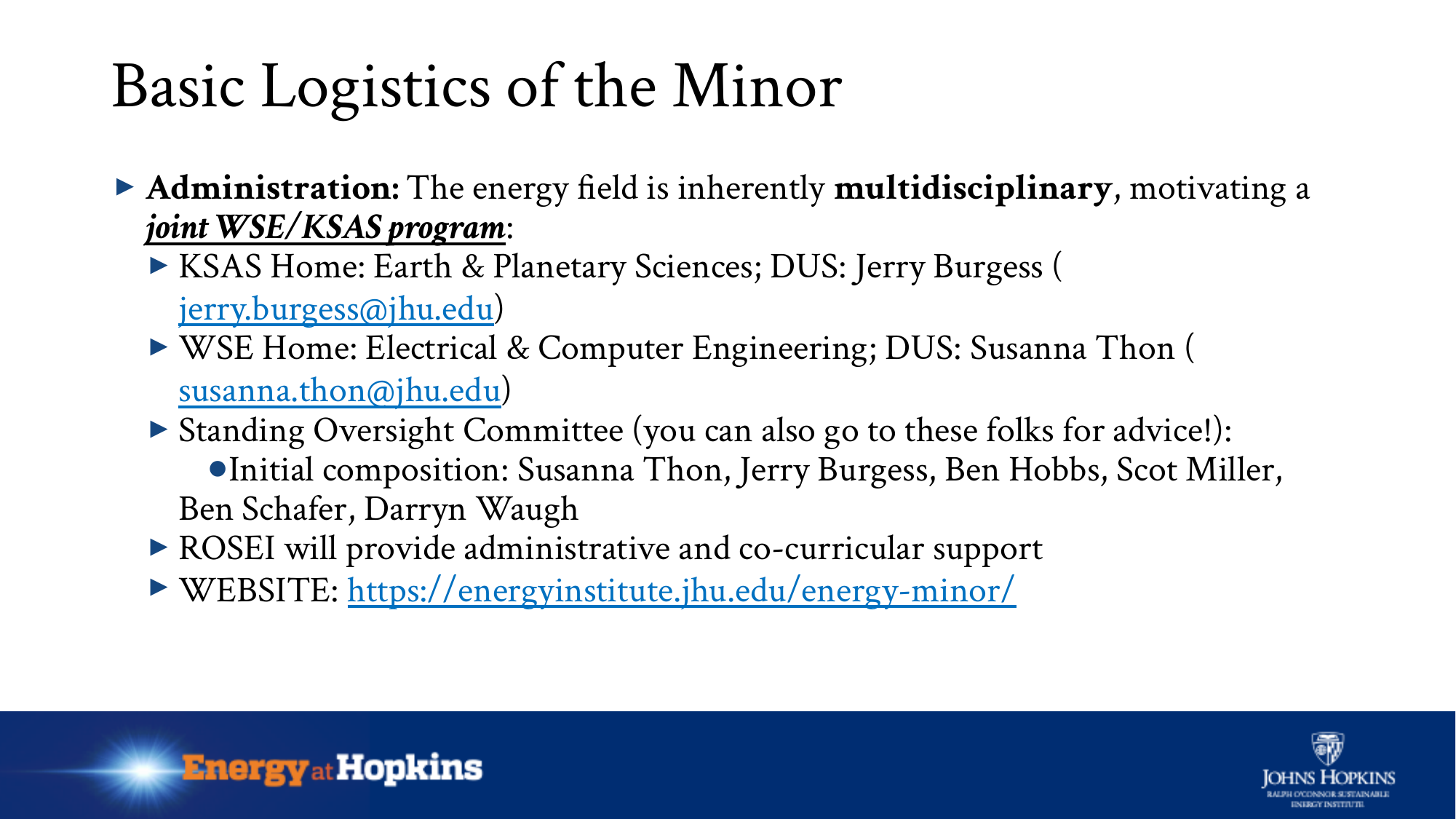

# Basic Logistics of the Minor
Administration: The energy field is inherently multidisciplinary, motivating a joint WSE/KSAS program:
KSAS Home: Earth & Planetary Sciences; DUS: Jerry Burgess (jerry.burgess@jhu.edu)
WSE Home: Electrical & Computer Engineering; DUS: Susanna Thon (susanna.thon@jhu.edu)
Standing Oversight Committee (you can also go to these folks for advice!):
Initial composition: Susanna Thon, Jerry Burgess, Ben Hobbs, Scot Miller, Ben Schafer, Darryn Waugh
ROSEI will provide administrative and co-curricular support
WEBSITE: https://energyinstitute.jhu.edu/energy-minor/